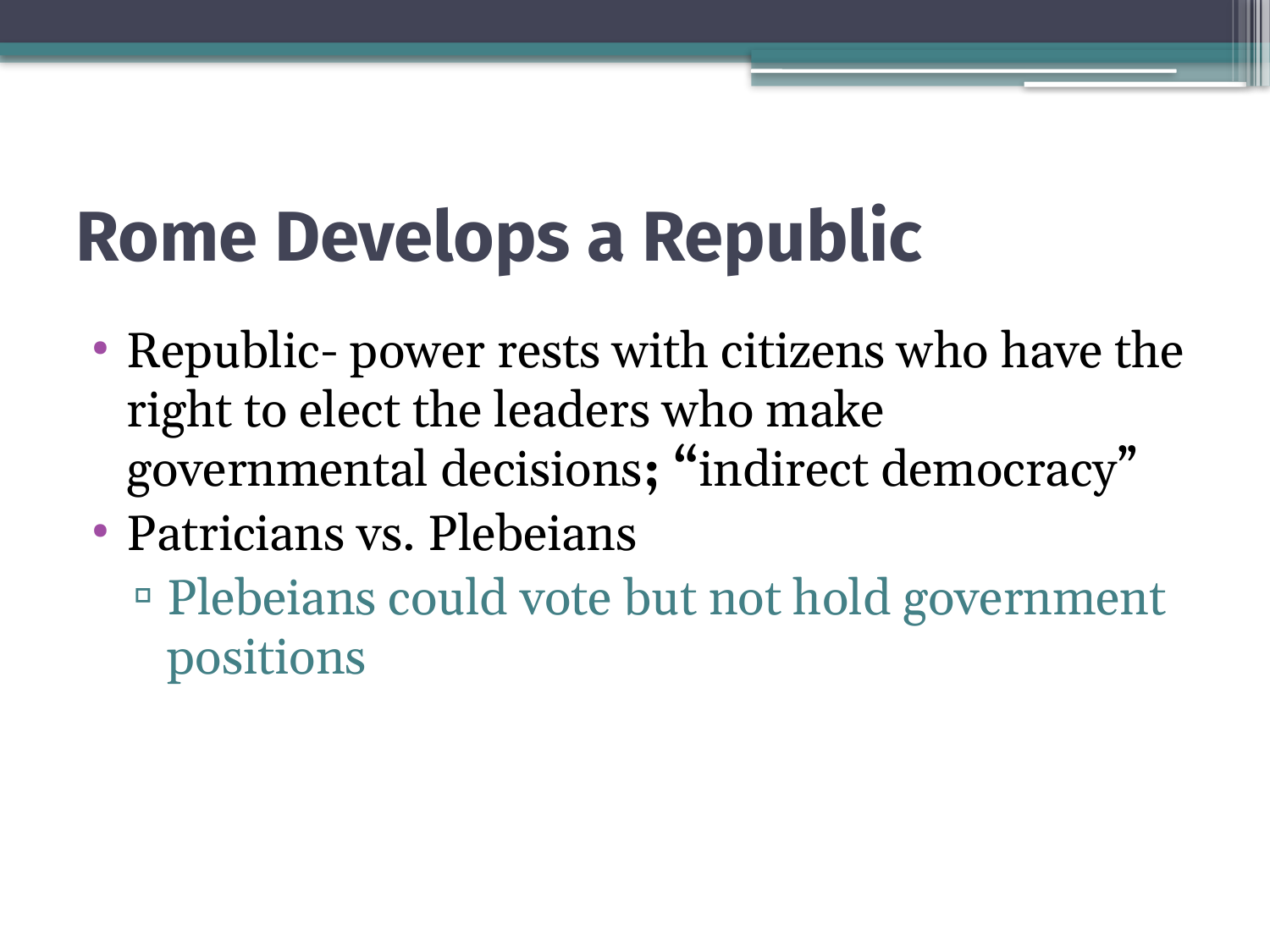

# Rome Develops a Republic
Republic- power rests with citizens who have the right to elect the leaders who make governmental decisions; “indirect democracy”
Patricians vs. Plebeians
Plebeians could vote but not hold government positions